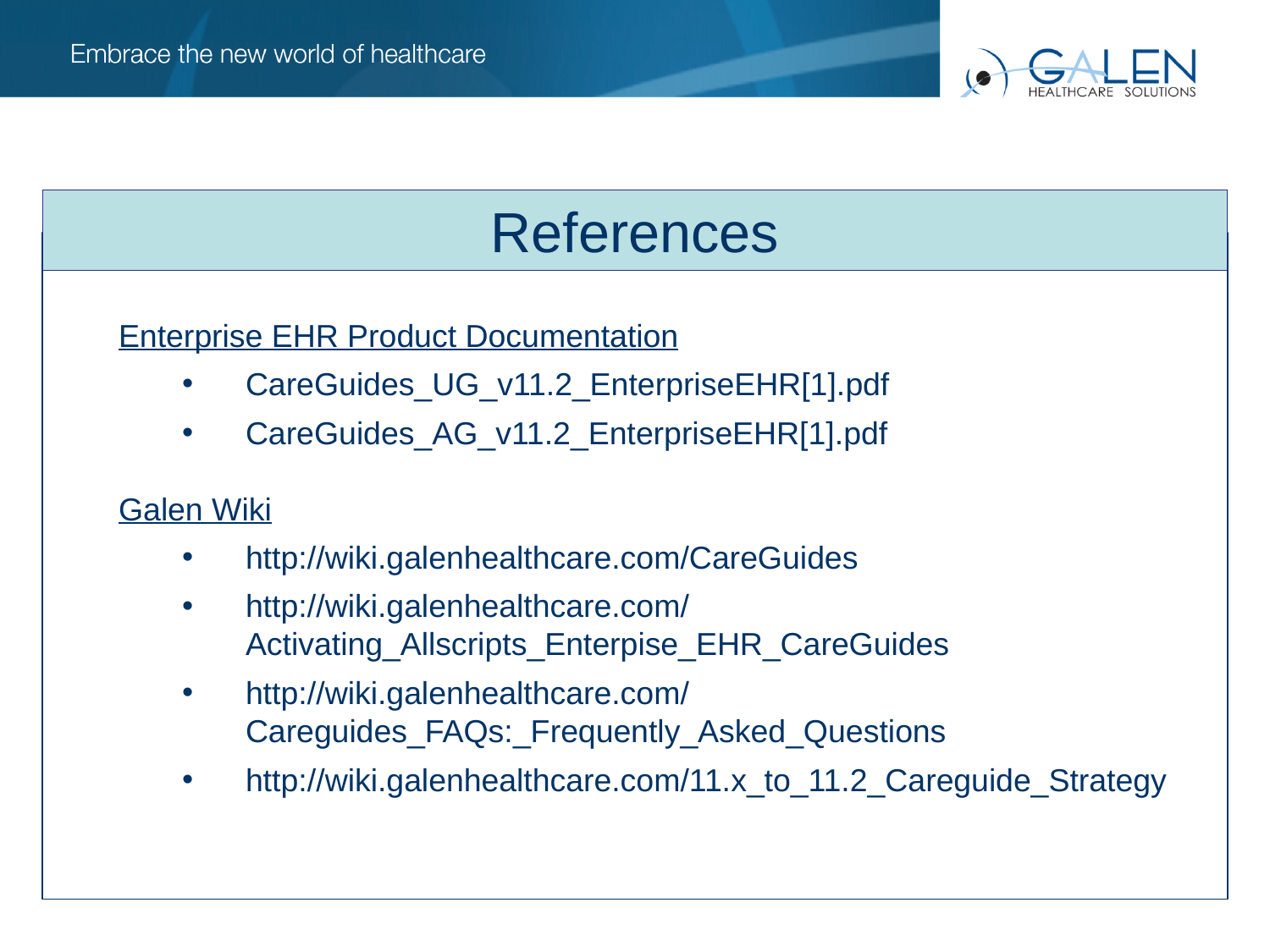

References

Enterprise EHR Product Documentation
CareGuides_UG_v11.2_EnterpriseEHR[1].pdf
CareGuides_AG_v11.2_EnterpriseEHR[1].pdf

Galen Wiki
http://wiki.galenhealthcare.com/CareGuides
http://wiki.galenhealthcare.com/Activating_Allscripts_Enterpise_EHR_CareGuides
http://wiki.galenhealthcare.com/Careguides_FAQs:_Frequently_Asked_Questions
http://wiki.galenhealthcare.com/11.x_to_11.2_Careguide_Strategy